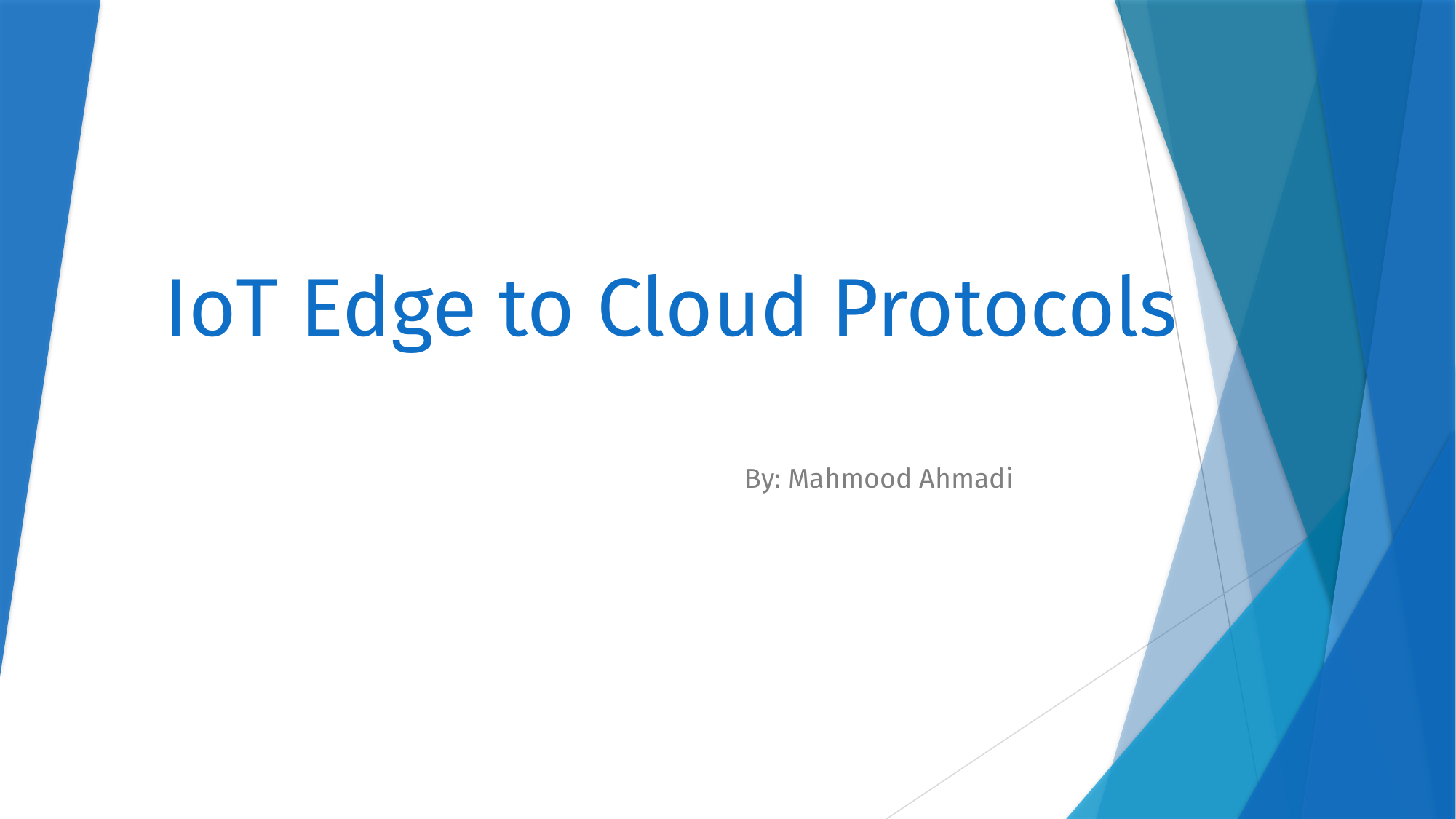

# IoT Edge to Cloud Protocols
By: Mahmood Ahmadi